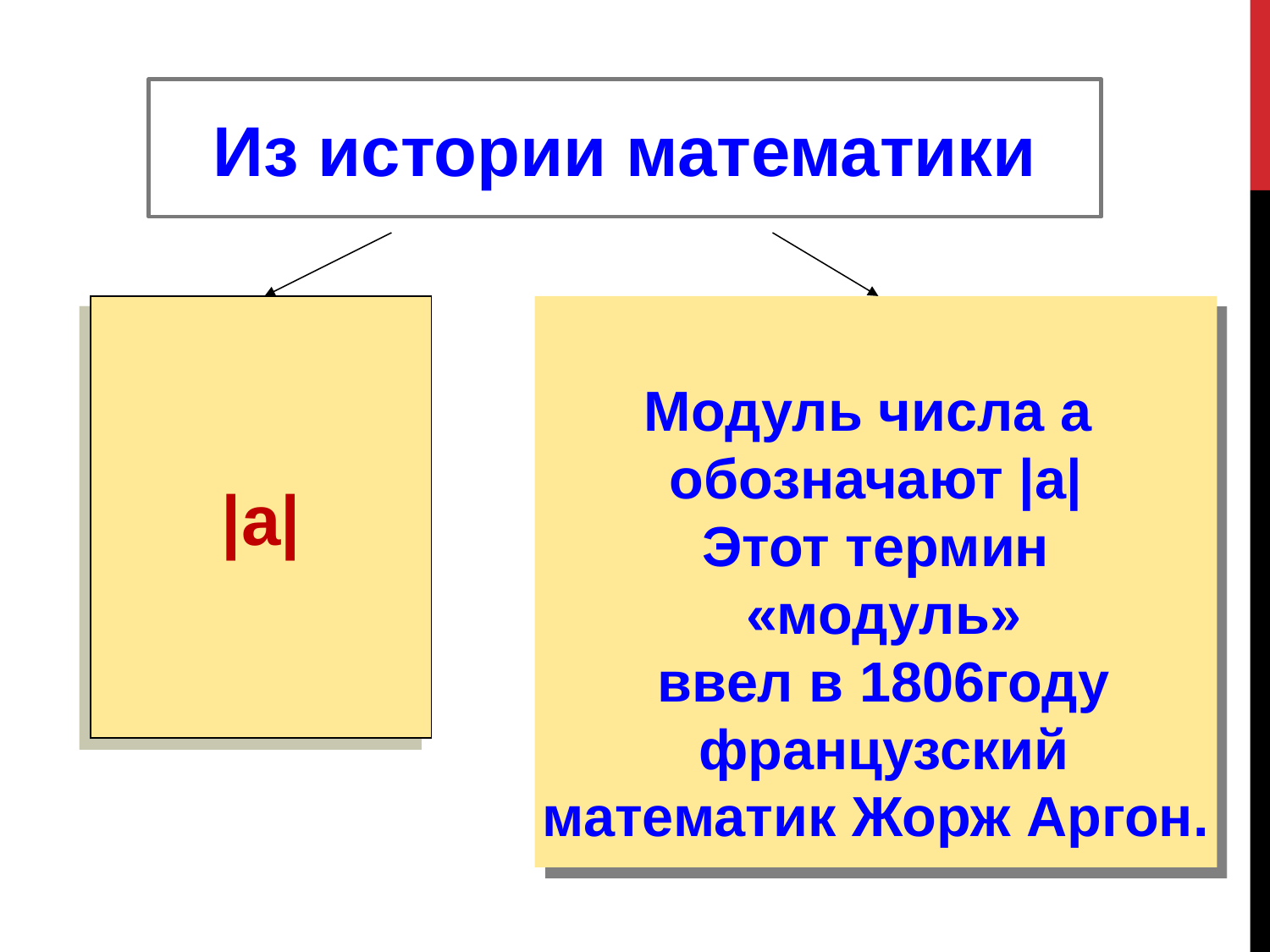

Из истории математики

|а|

Модуль числа а
обозначают |а|
Этот термин
 «модуль»
 ввел в 1806году
 французский
математик Жорж Аргон.